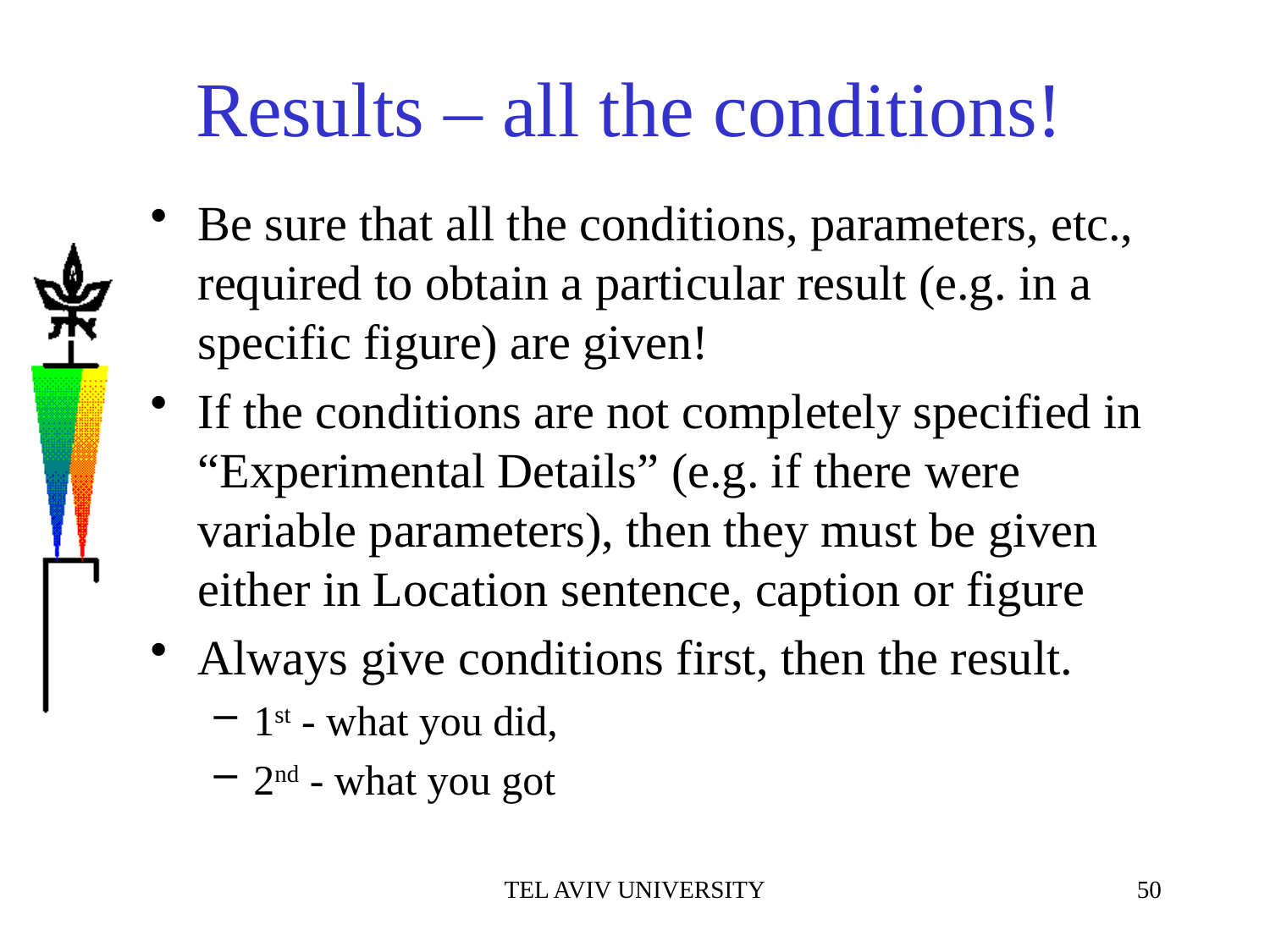

# Results – all the conditions!
Be sure that all the conditions, parameters, etc., required to obtain a particular result (e.g. in a specific figure) are given!
If the conditions are not completely specified in “Experimental Details” (e.g. if there were variable parameters), then they must be given either in Location sentence, caption or figure
Always give conditions first, then the result.
1st - what you did,
2nd - what you got
TEL AVIV UNIVERSITY
50